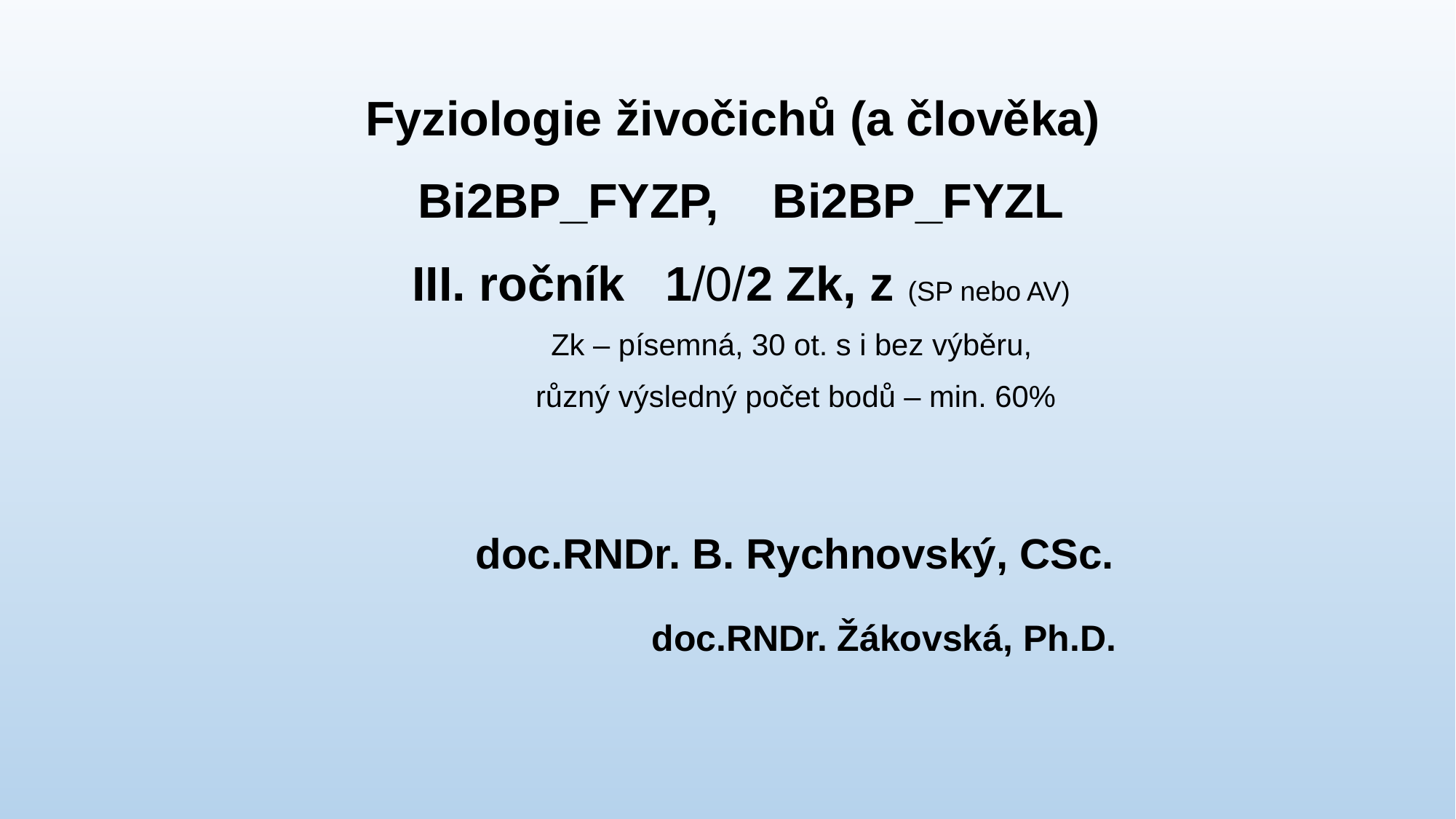

Fyziologie živočichů (a člověka)
Bi2BP_FYZP,    Bi2BP_FYZL
III. ročník   1/0/2 Zk, z (SP nebo AV)
	Zk – písemná, 30 ot. s i bez výběru,
	různý výsledný počet bodů – min. 60%

        doc.RNDr. B. Rychnovský, CSc.
		     doc.RNDr. Žákovská, Ph.D.